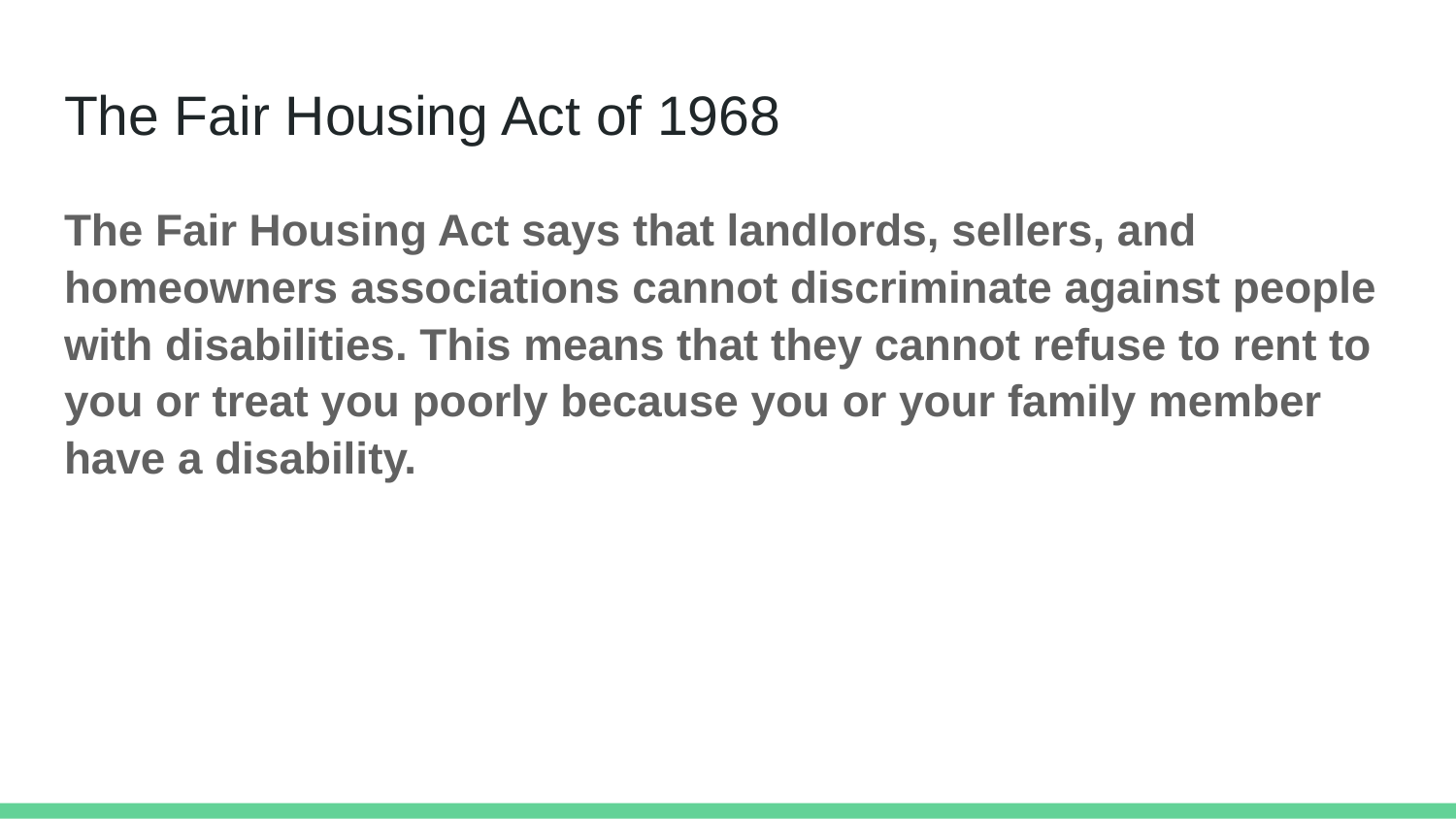

# The Fair Housing Act of 1968
The Fair Housing Act says that landlords, sellers, and homeowners associations cannot discriminate against people with disabilities. This means that they cannot refuse to rent to you or treat you poorly because you or your family member have a disability.